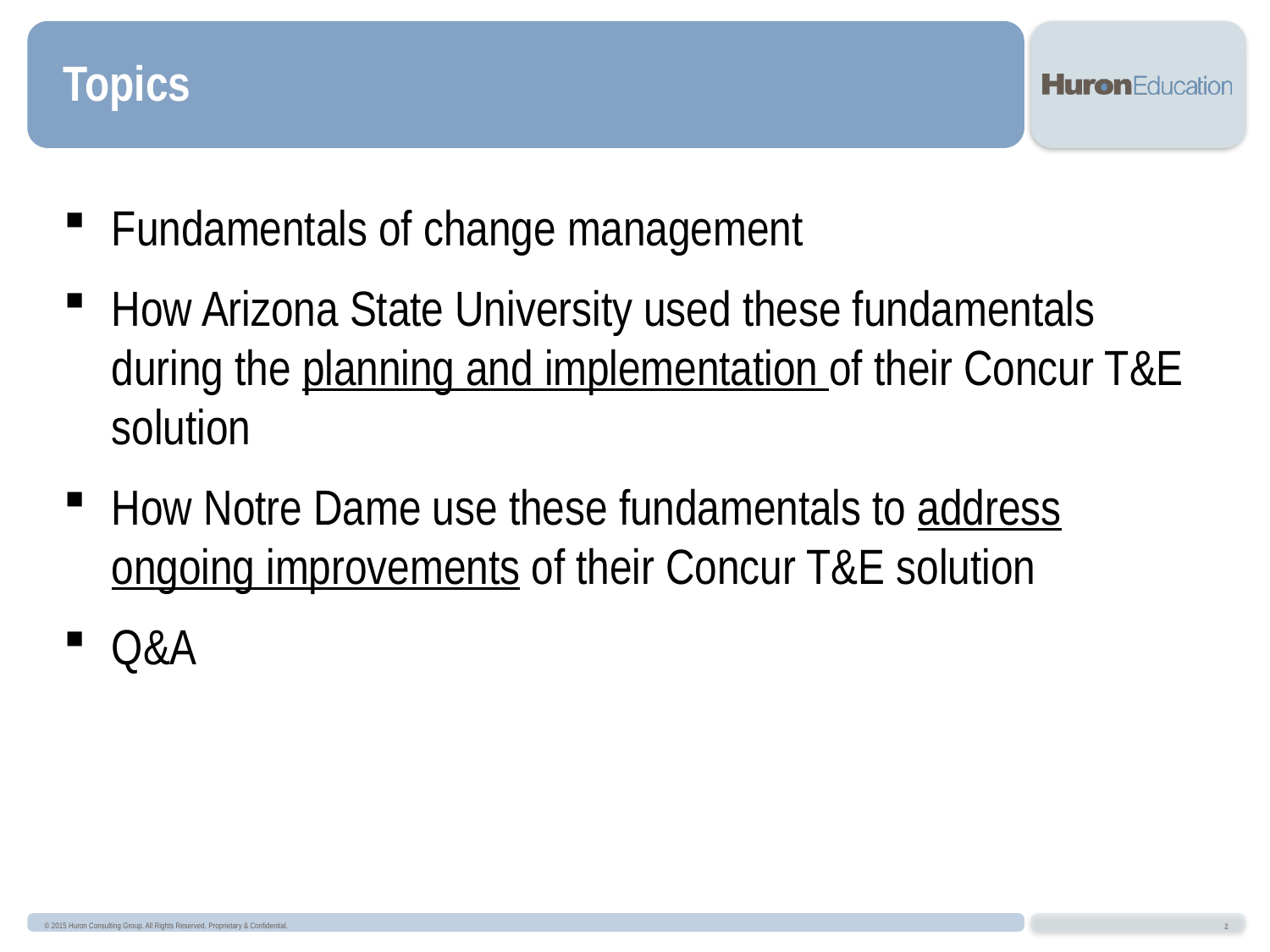

# Topics
Fundamentals of change management
How Arizona State University used these fundamentals during the planning and implementation of their Concur T&E solution
How Notre Dame use these fundamentals to address ongoing improvements of their Concur T&E solution
Q&A
© 2015 Huron Consulting Group. All Rights Reserved. Proprietary & Confidential.
2